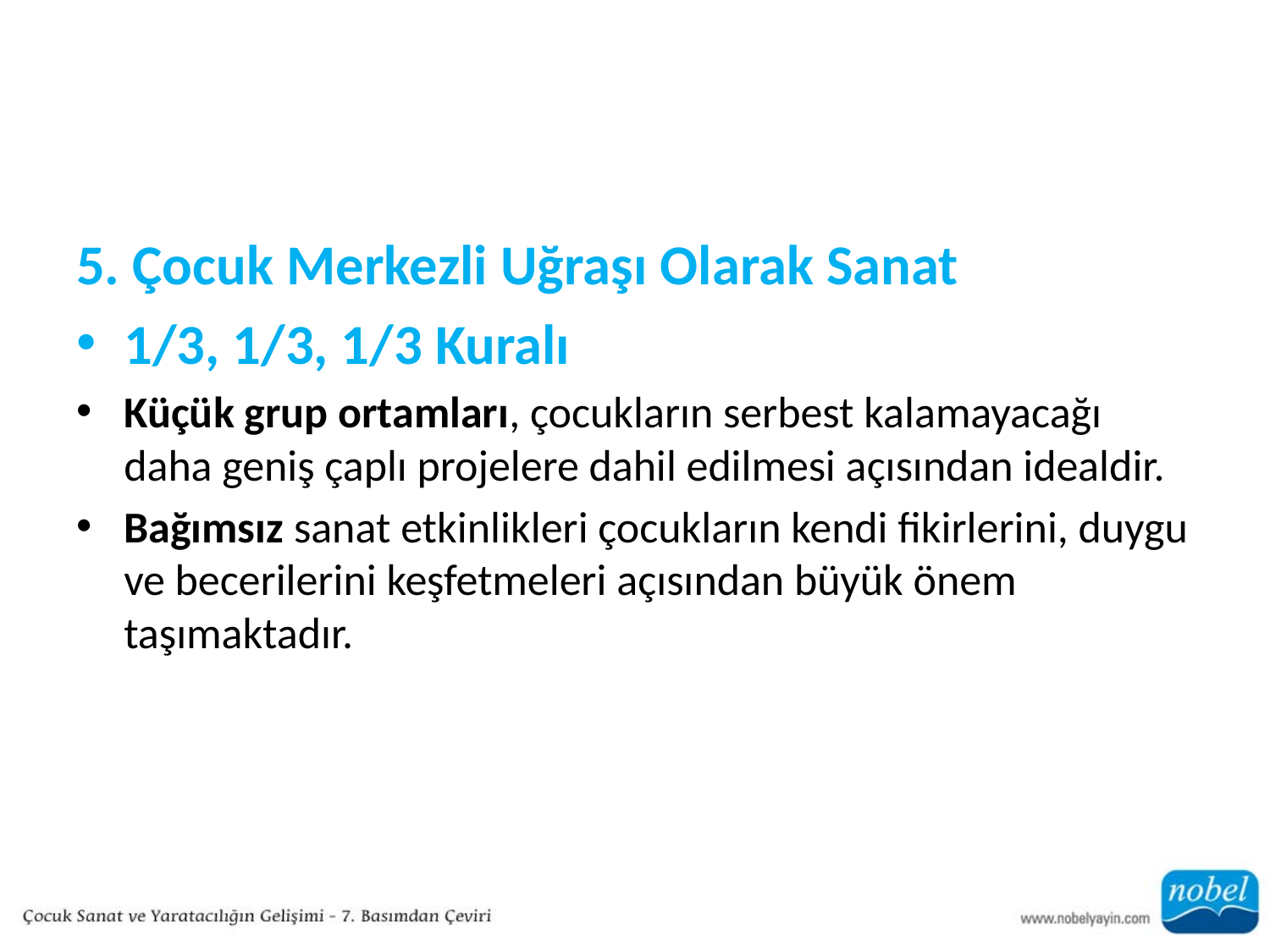

#
5. Çocuk Merkezli Uğraşı Olarak Sanat
1/3, 1/3, 1/3 Kuralı
Küçük grup ortamları, çocukların serbest kalamayacağı daha geniş çaplı projelere dahil edilmesi açısından idealdir.
Bağımsız sanat etkinlikleri çocukların kendi fikirlerini, duygu ve becerilerini keşfetmeleri açısından büyük önem taşımaktadır.